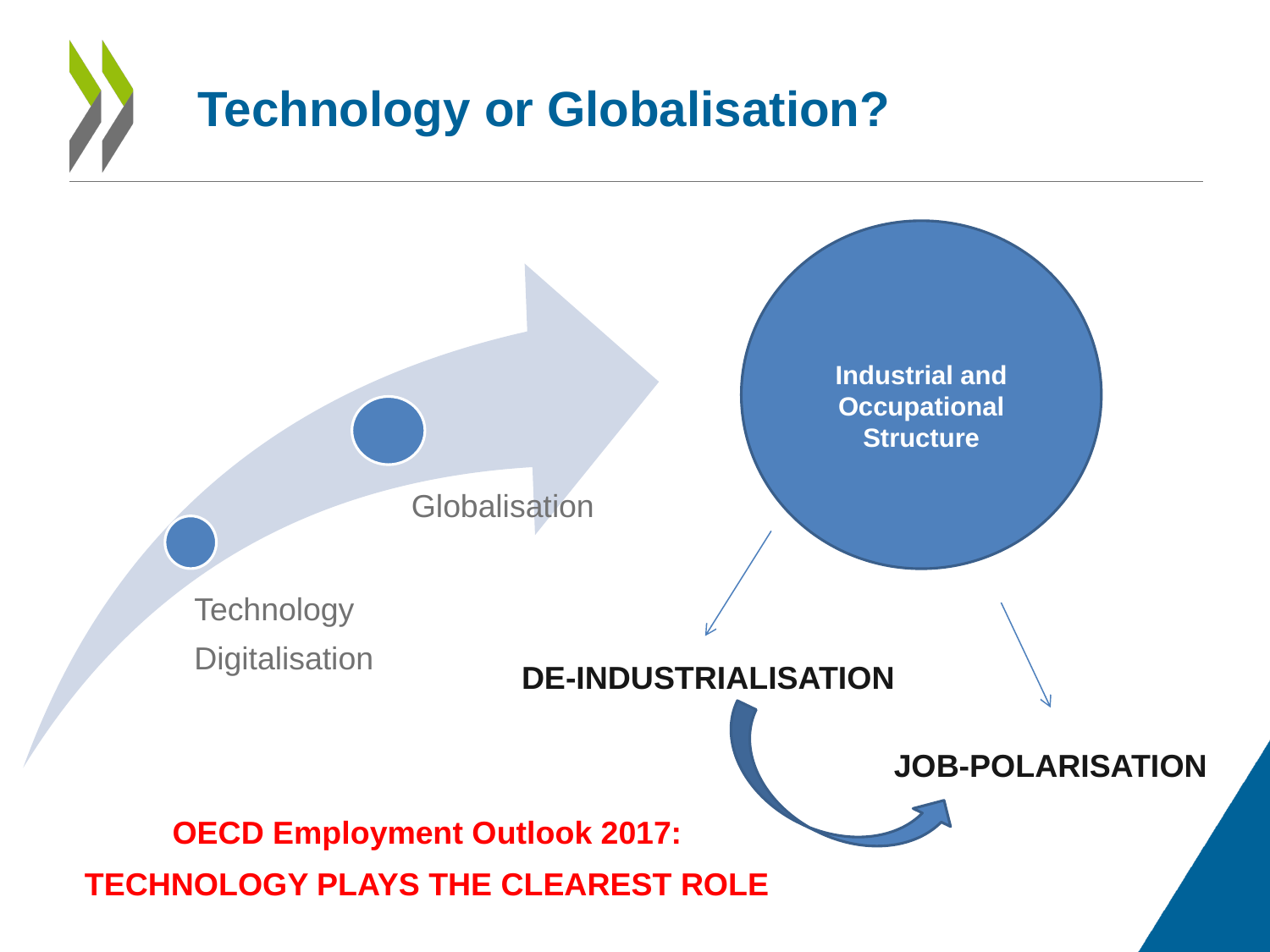

# Technology or Globalisation?

The labour m
Industrial and Occupational Structure

Globalisation

Technology
Digitalisation

DE-INDUSTRIALISATION
JOB-POLARISATION

OECD Employment Outlook 2017:
TECHNOLOGY PLAYS THE CLEAREST ROLE